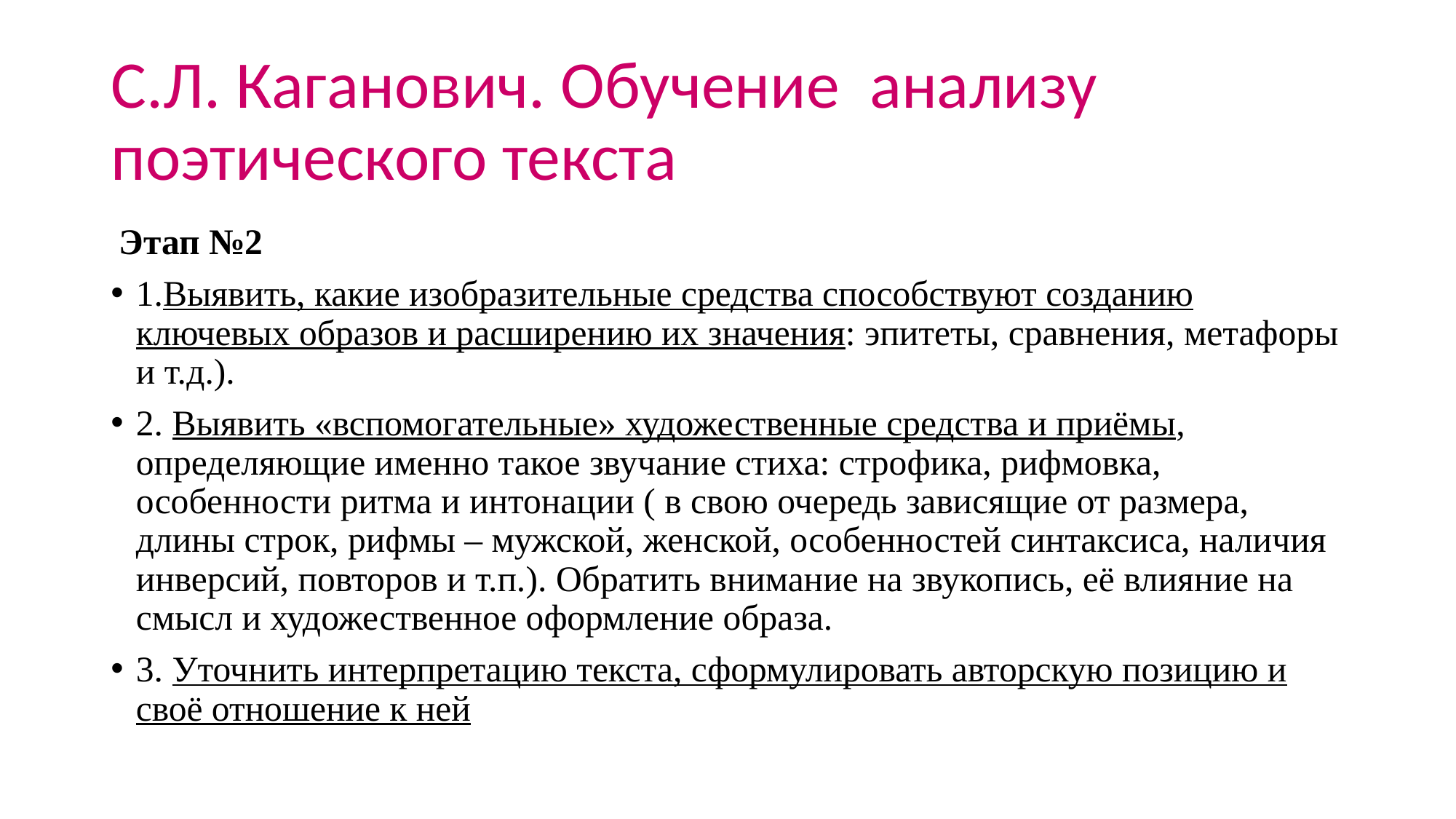

# С.Л. Каганович. Обучение  анализу поэтического текста
 Этап №2
1.Выявить, какие изобразительные средства способствуют созданию ключевых образов и расширению их значения: эпитеты, сравнения, метафоры и т.д.).
2. Выявить «вспомогательные» художественные средства и приёмы, определяющие именно такое звучание стиха: строфика, рифмовка, особенности ритма и интонации ( в свою очередь зависящие от размера, длины строк, рифмы – мужской, женской, особенностей синтаксиса, наличия инверсий, повторов и т.п.). Обратить внимание на звукопись, её влияние на смысл и художественное оформление образа.
3. Уточнить интерпретацию текста, сформулировать авторскую позицию и своё отношение к ней